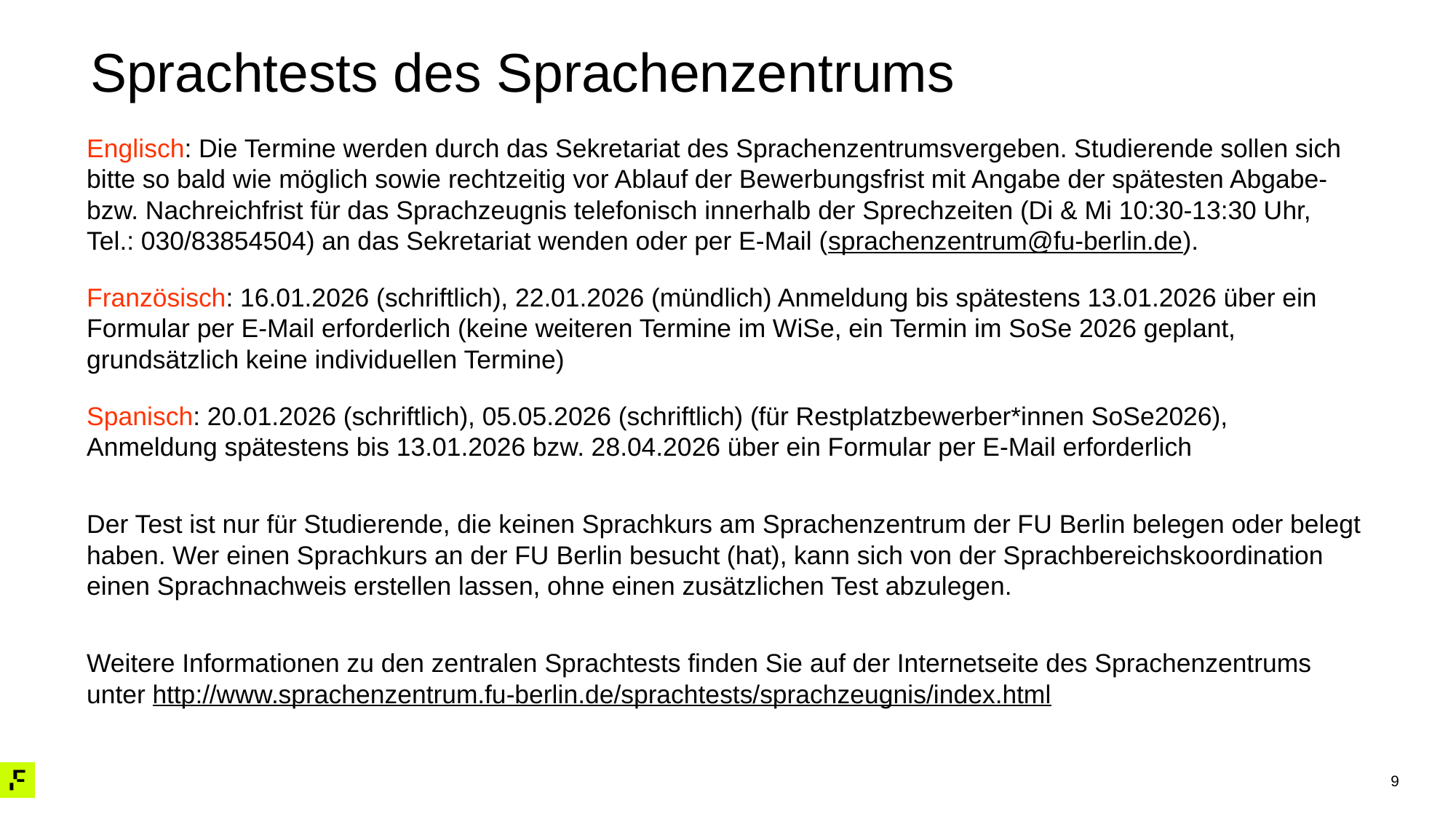

# Sprachtests des Sprachenzentrums
Englisch: Die Termine werden durch das Sekretariat des Sprachenzentrumsvergeben. Studierende sollen sich bitte so bald wie möglich sowie rechtzeitig vor Ablauf der Bewerbungsfrist mit Angabe der spätesten Abgabe-bzw. Nachreichfrist für das Sprachzeugnis telefonisch innerhalb der Sprechzeiten (Di & Mi 10:30-13:30 Uhr, Tel.: 030/83854504) an das Sekretariat wenden oder per E-Mail (sprachenzentrum@fu-berlin.de).
Französisch: 16.01.2026 (schriftlich), 22.01.2026 (mündlich) Anmeldung bis spätestens 13.01.2026 über ein Formular per E-Mail erforderlich (keine weiteren Termine im WiSe, ein Termin im SoSe 2026 geplant, grundsätzlich keine individuellen Termine)
Spanisch: 20.01.2026 (schriftlich), 05.05.2026 (schriftlich) (für Restplatzbewerber*innen SoSe2026), Anmeldung spätestens bis 13.01.2026 bzw. 28.04.2026 über ein Formular per E-Mail erforderlich

Der Test ist nur für Studierende, die keinen Sprachkurs am Sprachenzentrum der FU Berlin belegen oder belegt haben. Wer einen Sprachkurs an der FU Berlin besucht (hat), kann sich von der Sprachbereichskoordination einen Sprachnachweis erstellen lassen, ohne einen zusätzlichen Test abzulegen.

Weitere Informationen zu den zentralen Sprachtests finden Sie auf der Internetseite des Sprachenzentrums unter http://www.sprachenzentrum.fu-berlin.de/sprachtests/sprachzeugnis/index.html

9